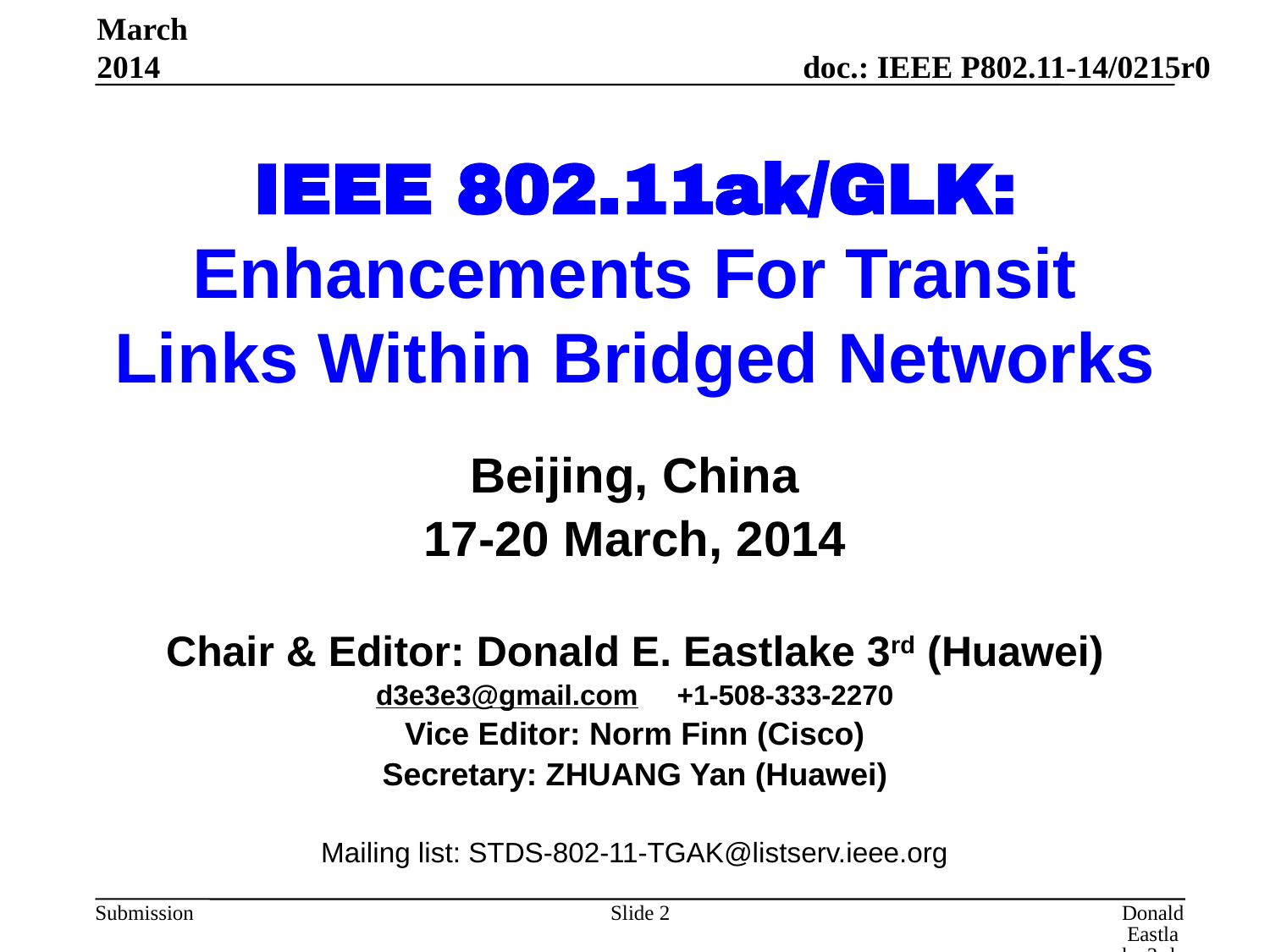

March 2014
# IEEE 802.11ak/GLK: Enhancements For Transit Links Within Bridged Networks
Beijing, China
17-20 March, 2014

Chair & Editor: Donald E. Eastlake 3rd (Huawei)
d3e3e3@gmail.com     +1-508-333-2270
Vice Editor: Norm Finn (Cisco)
Secretary: ZHUANG Yan (Huawei)

Mailing list: STDS-802-11-TGAK@listserv.ieee.org
Slide 2
Donald Eastlake 3rd, Huawei Technologies